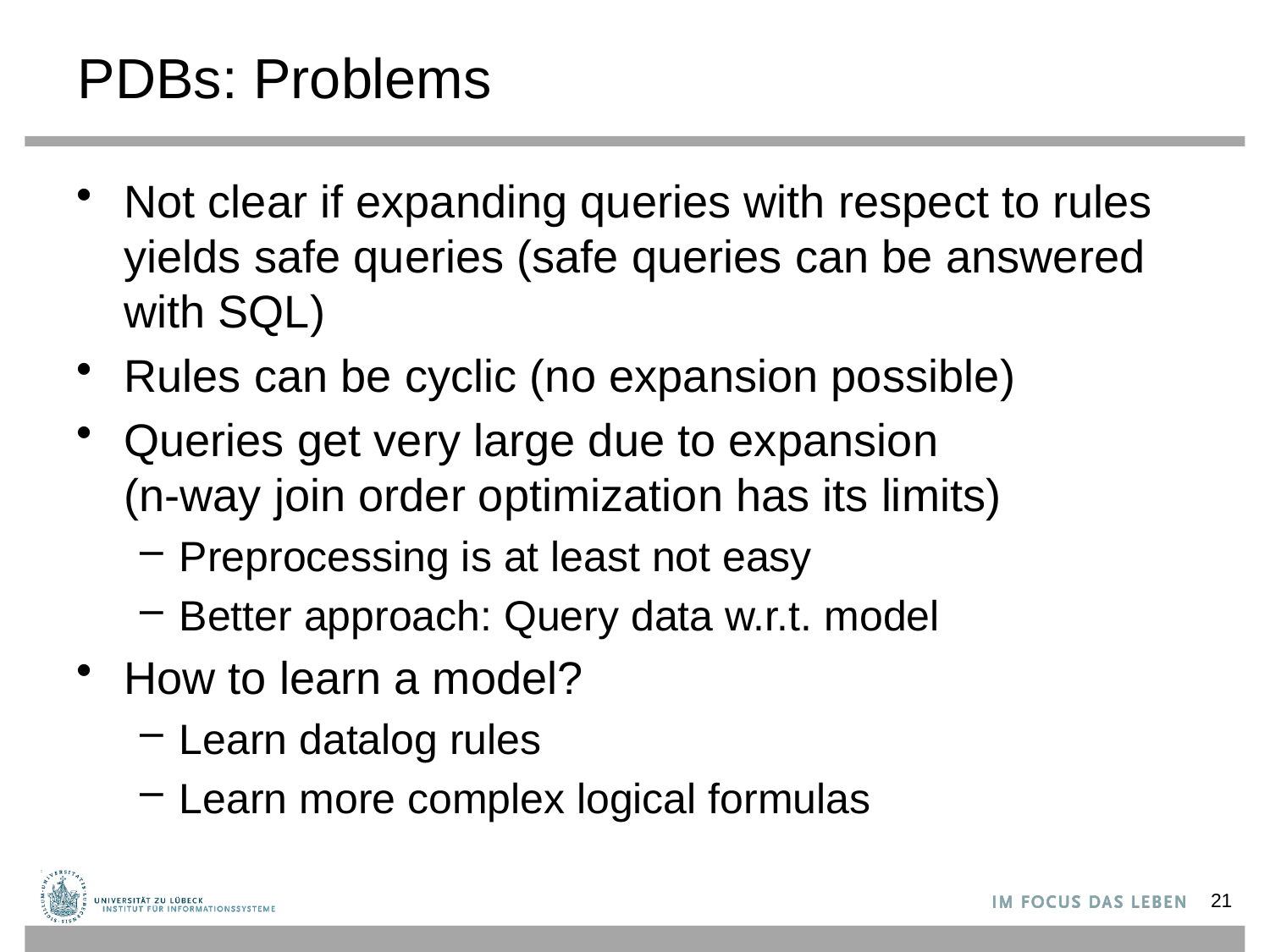

# PDBs: Problems
Not clear if expanding queries with respect to rules yields safe queries (safe queries can be answered with SQL)
Rules can be cyclic (no expansion possible)
Queries get very large due to expansion
(n-way join order optimization has its limits)
Preprocessing is at least not easy
Better approach: Query data w.r.t. model
How to learn a model?
Learn datalog rules
Learn more complex logical formulas
21